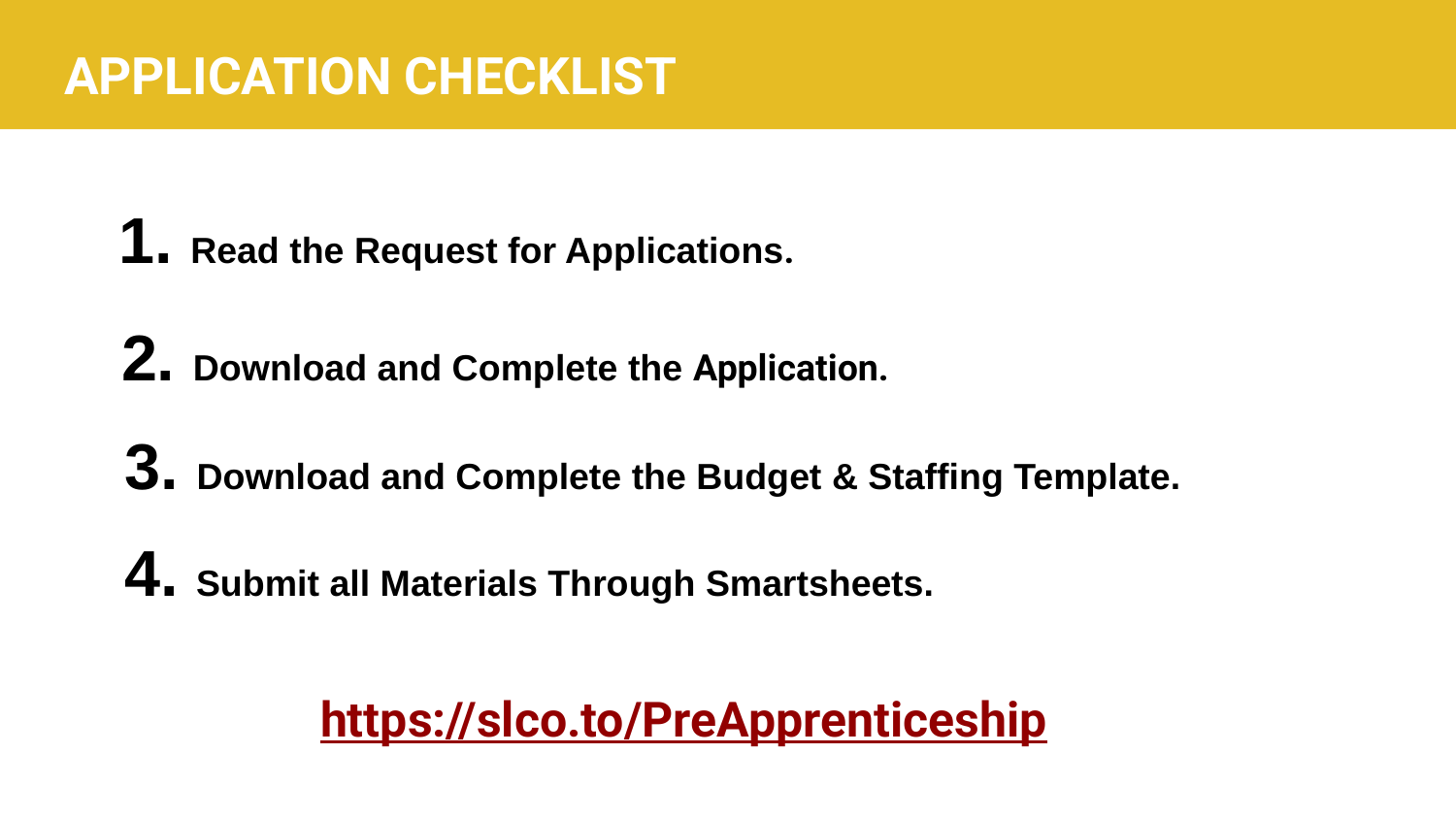

# APPLICATION CHECKLIST
1. Read the Request for Applications.
2. Download and Complete the Application.

3. Download and Complete the Budget & Staffing Template.
4. Submit all Materials Through Smartsheets.
https://slco.to/PreApprenticeship